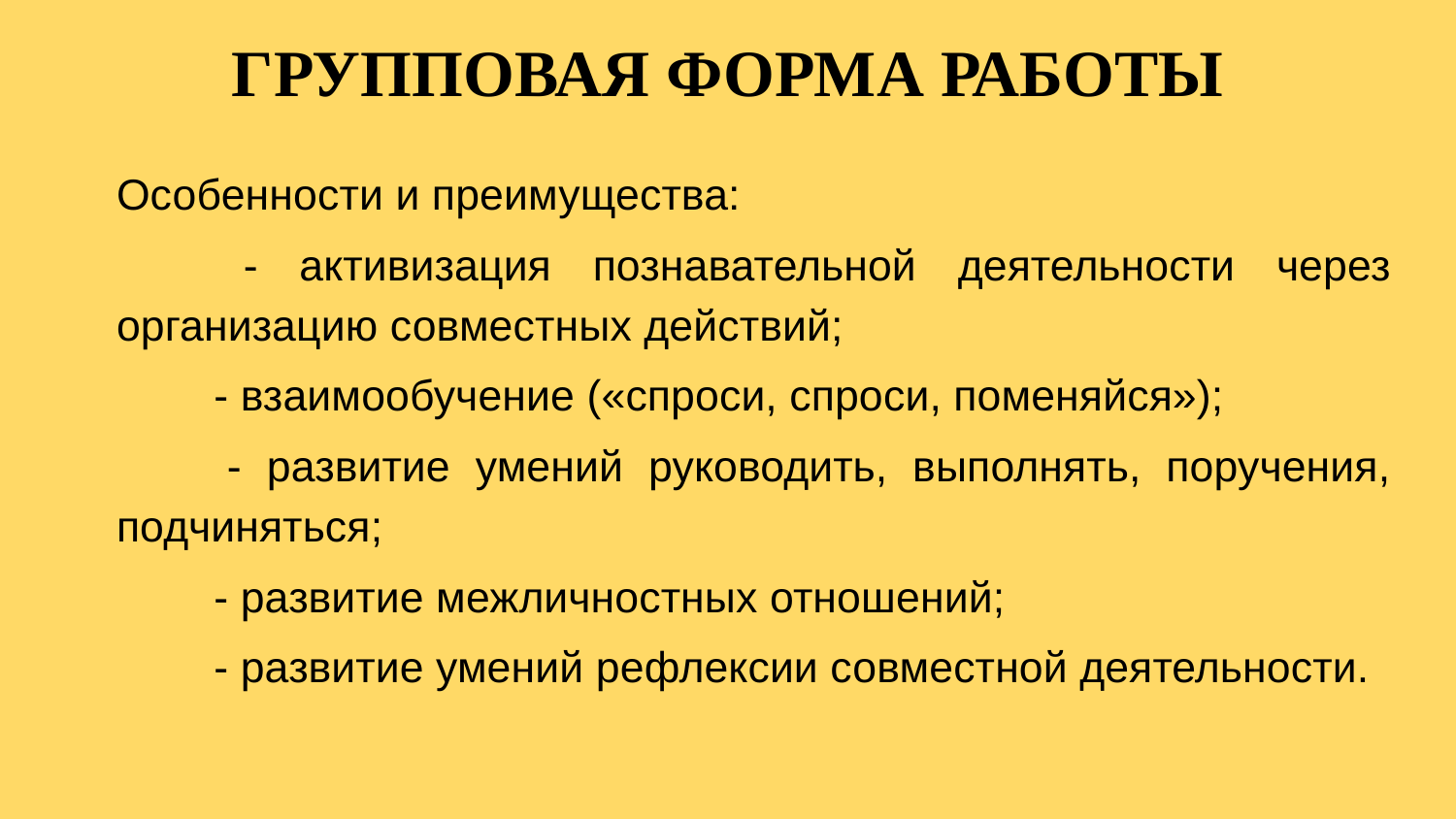

# ГРУППОВАЯ ФОРМА РАБОТЫ
Особенности и преимущества:
 	- активизация познавательной деятельности через организацию совместных действий;
 	- взаимообучение («спроси, спроси, поменяйся»);
 	- развитие умений руководить, выполнять, поручения, подчиняться;
 	- развитие межличностных отношений;
 	- развитие умений рефлексии совместной деятельности.